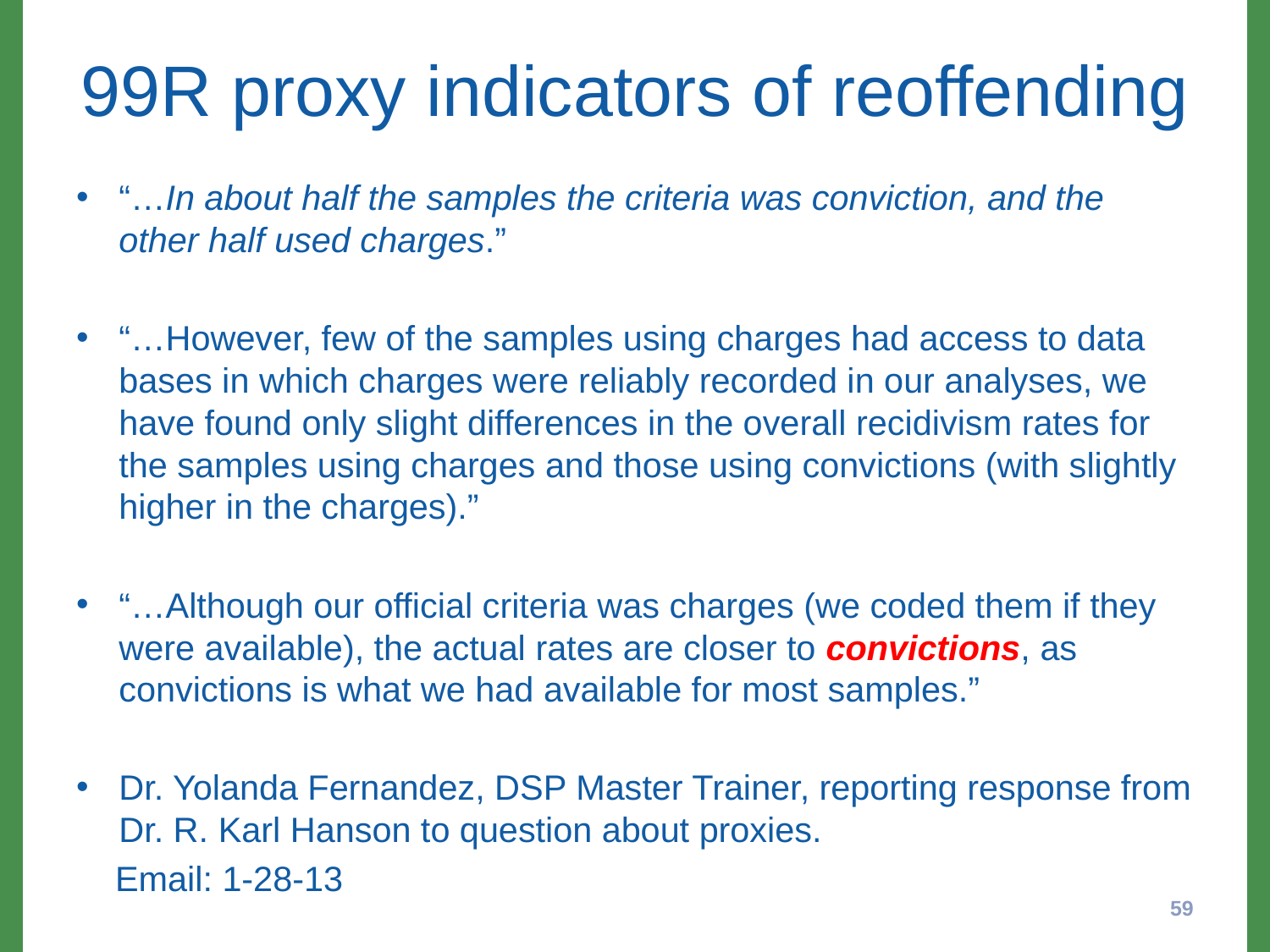

# 99R proxy indicators of reoffending
“…In about half the samples the criteria was conviction, and the other half used charges.”

“…However, few of the samples using charges had access to data bases in which charges were reliably recorded in our analyses, we have found only slight differences in the overall recidivism rates for the samples using charges and those using convictions (with slightly higher in the charges).”

“…Although our official criteria was charges (we coded them if they were available), the actual rates are closer to convictions, as convictions is what we had available for most samples.”

Dr. Yolanda Fernandez, DSP Master Trainer, reporting response from Dr. R. Karl Hanson to question about proxies.
    Email: 1-28-13

59